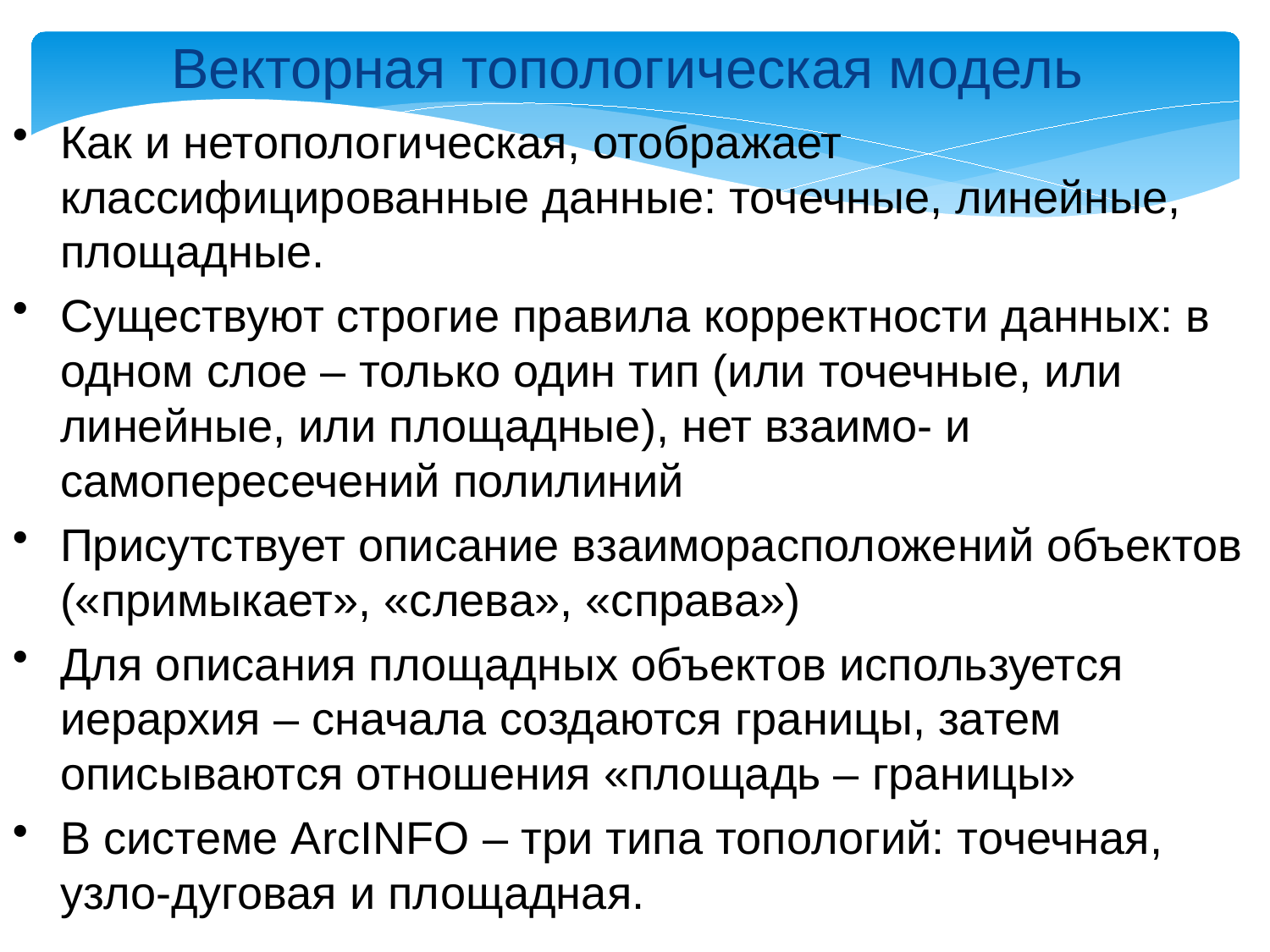

Векторная топологическая модель
Как и нетопологическая, отображает классифицированные данные: точечные, линейные, площадные.
Существуют строгие правила корректности данных: в одном слое – только один тип (или точечные, или линейные, или площадные), нет взаимо- и самопересечений полилиний
Присутствует описание взаиморасположений объектов («примыкает», «слева», «справа»)
Для описания площадных объектов используется иерархия – сначала создаются границы, затем описываются отношения «площадь – границы»
В системе ArcINFO – три типа топологий: точечная, узло-дуговая и площадная.